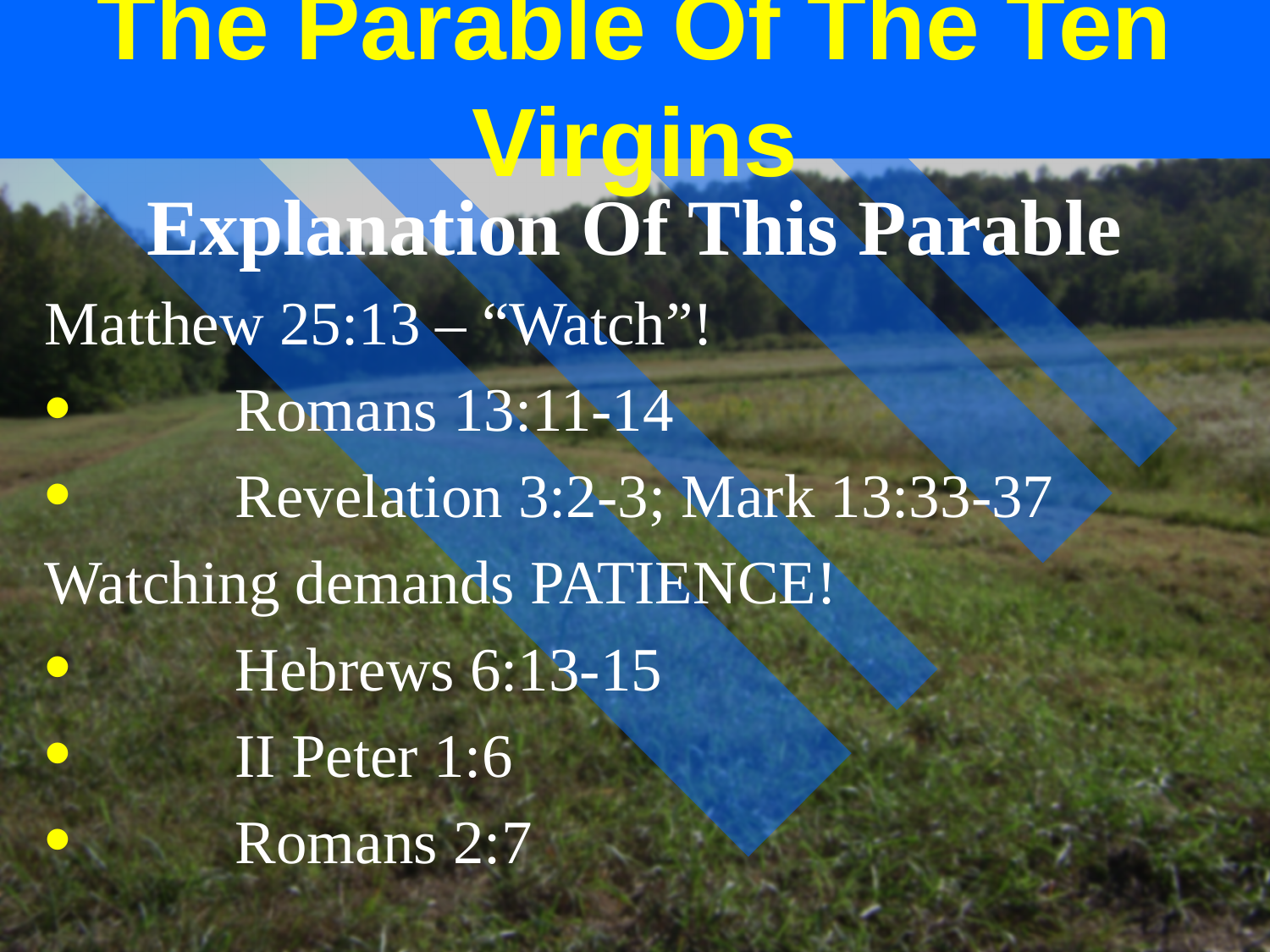

# The Parable Of The Ten Virgins
Explanation Of This Parable
Matthew 25:13 – “Watch”!
	Romans 13:11-14
	Revelation 3:2-3; Mark 13:33-37
Watching demands PATIENCE!
	Hebrews 6:13-15
	II Peter 1:6
	Romans 2:7